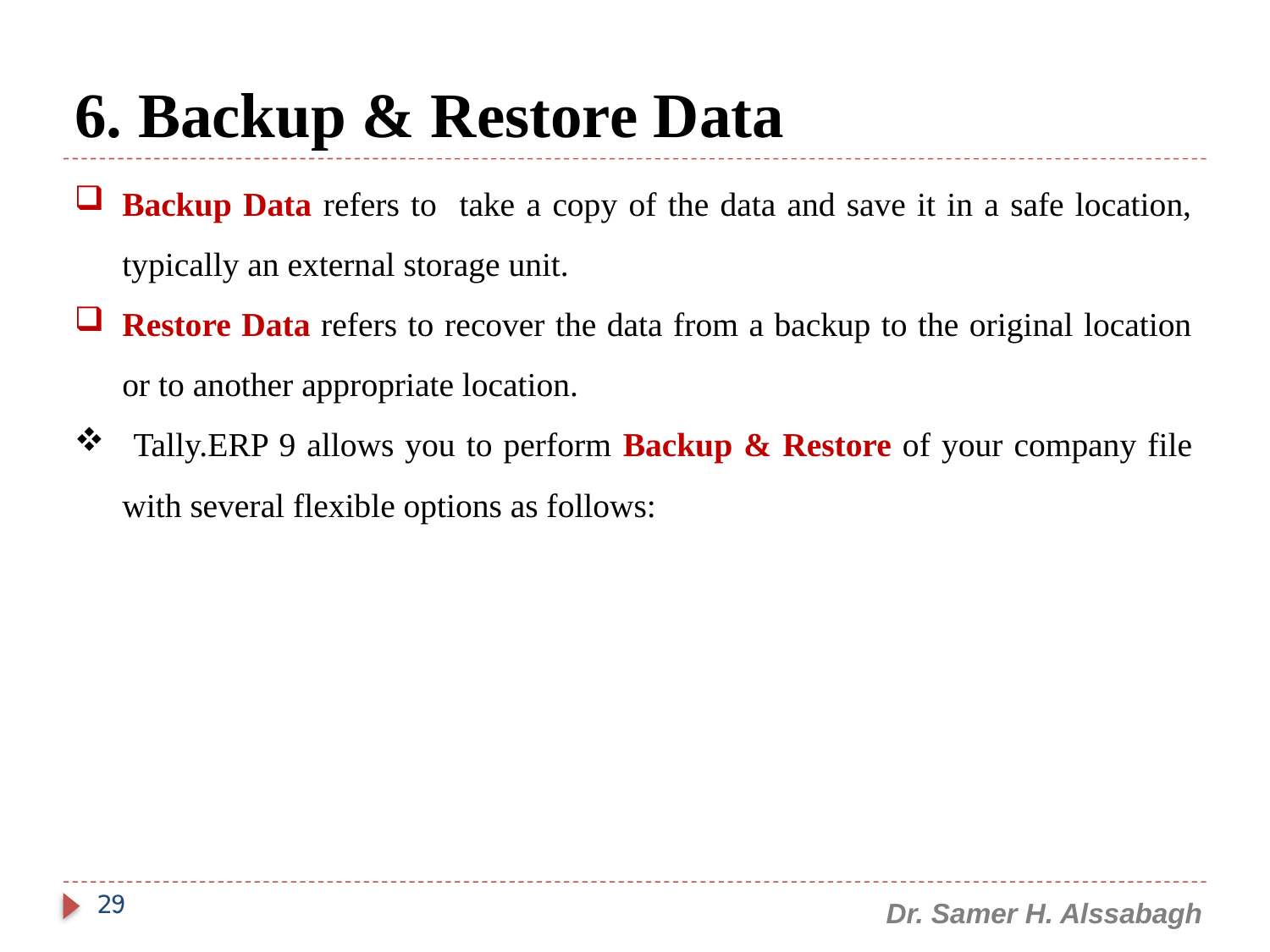

# 6. Backup & Restore Data
Backup Data refers to  take a copy of the data and save it in a safe location, typically an external storage unit.
Restore Data refers to recover the data from a backup to the original location or to another appropriate location.
 Tally.ERP 9 allows you to perform Backup & Restore of your company file with several flexible options as follows:
29
Dr. Samer H. Alssabagh